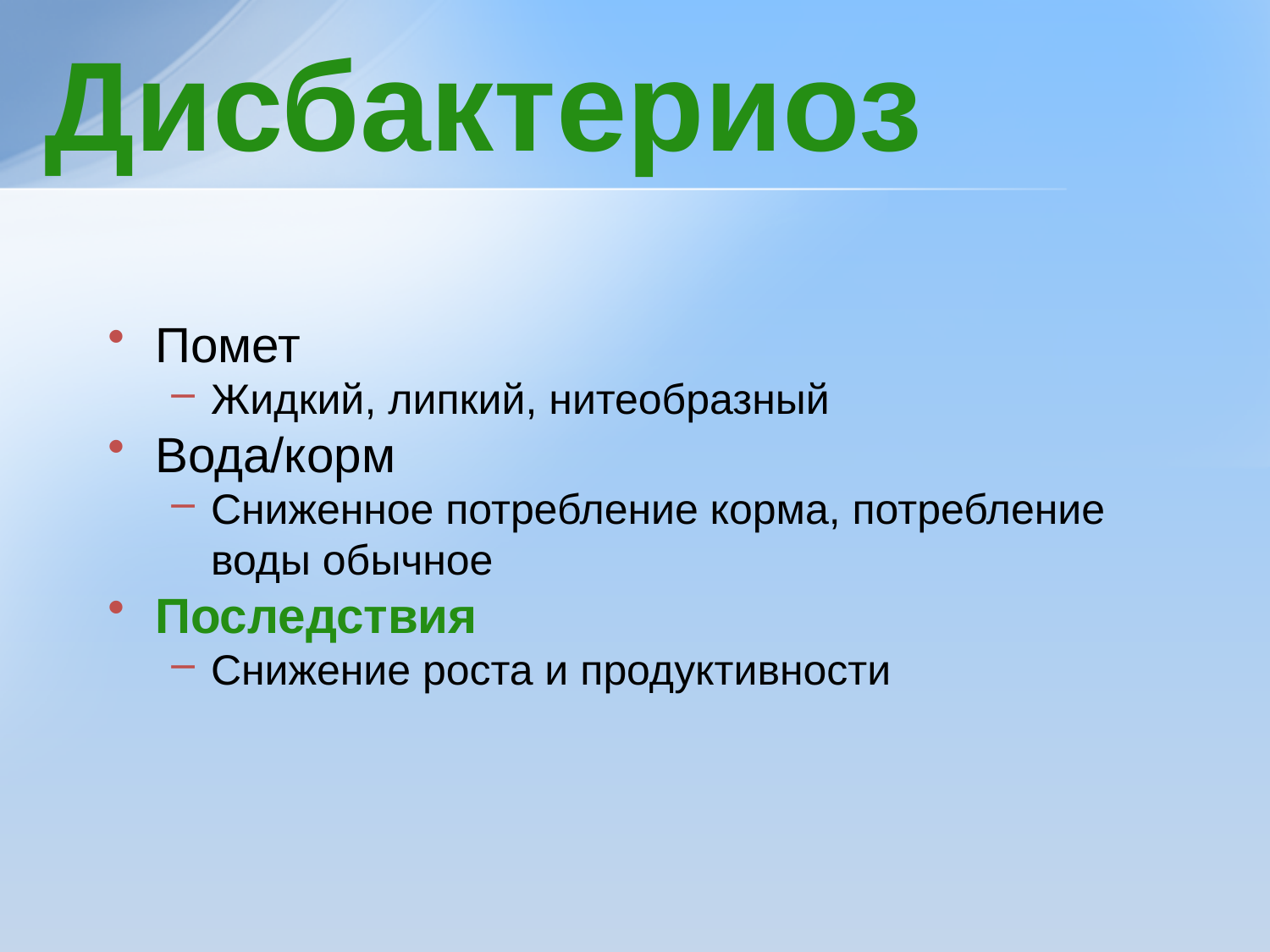

Дисбактериоз
Помет
Жидкий, липкий, нитеобразный
Вода/корм
Сниженное потребление корма, потребление воды обычное
Последствия
Снижение роста и продуктивности